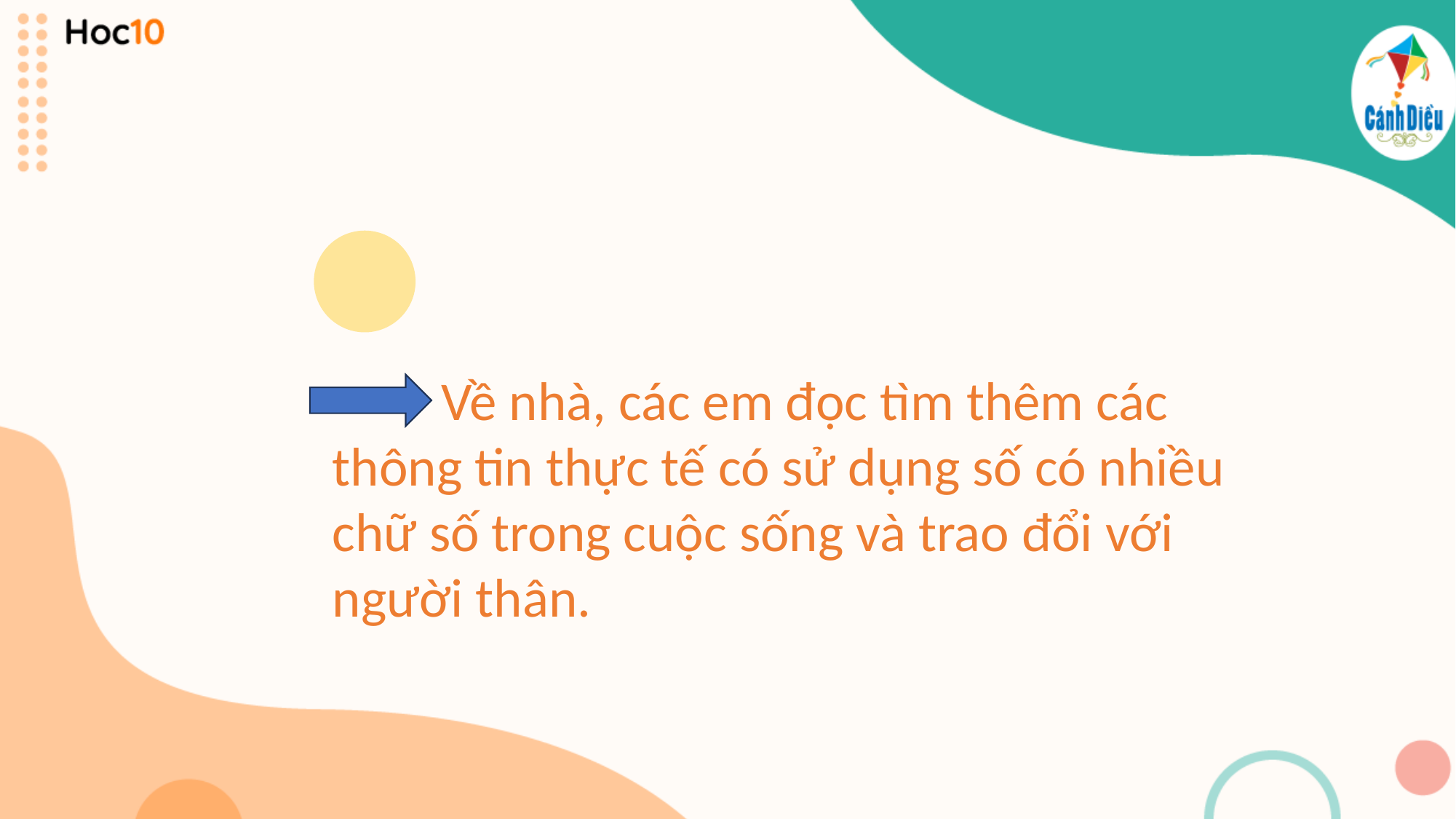

Về nhà, các em đọc tìm thêm các thông tin thực tế có sử dụng số có nhiều chữ số trong cuộc sống và trao đổi với người thân.